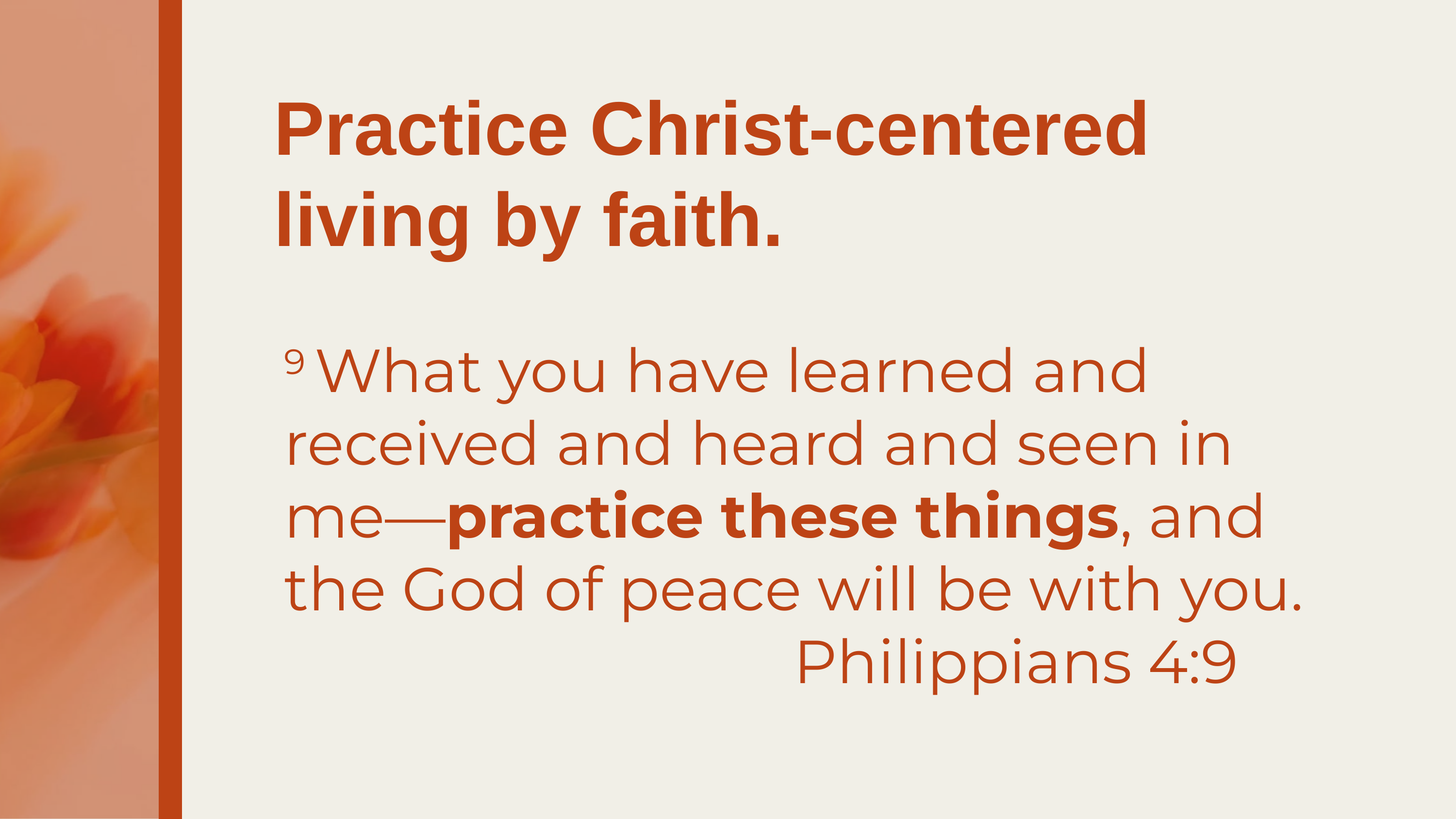

Practice Christ-centered living by faith.

9 What you have learned and received and heard and seen in me—practice these things, and the God of peace will be with you.
							Philippians 4:9